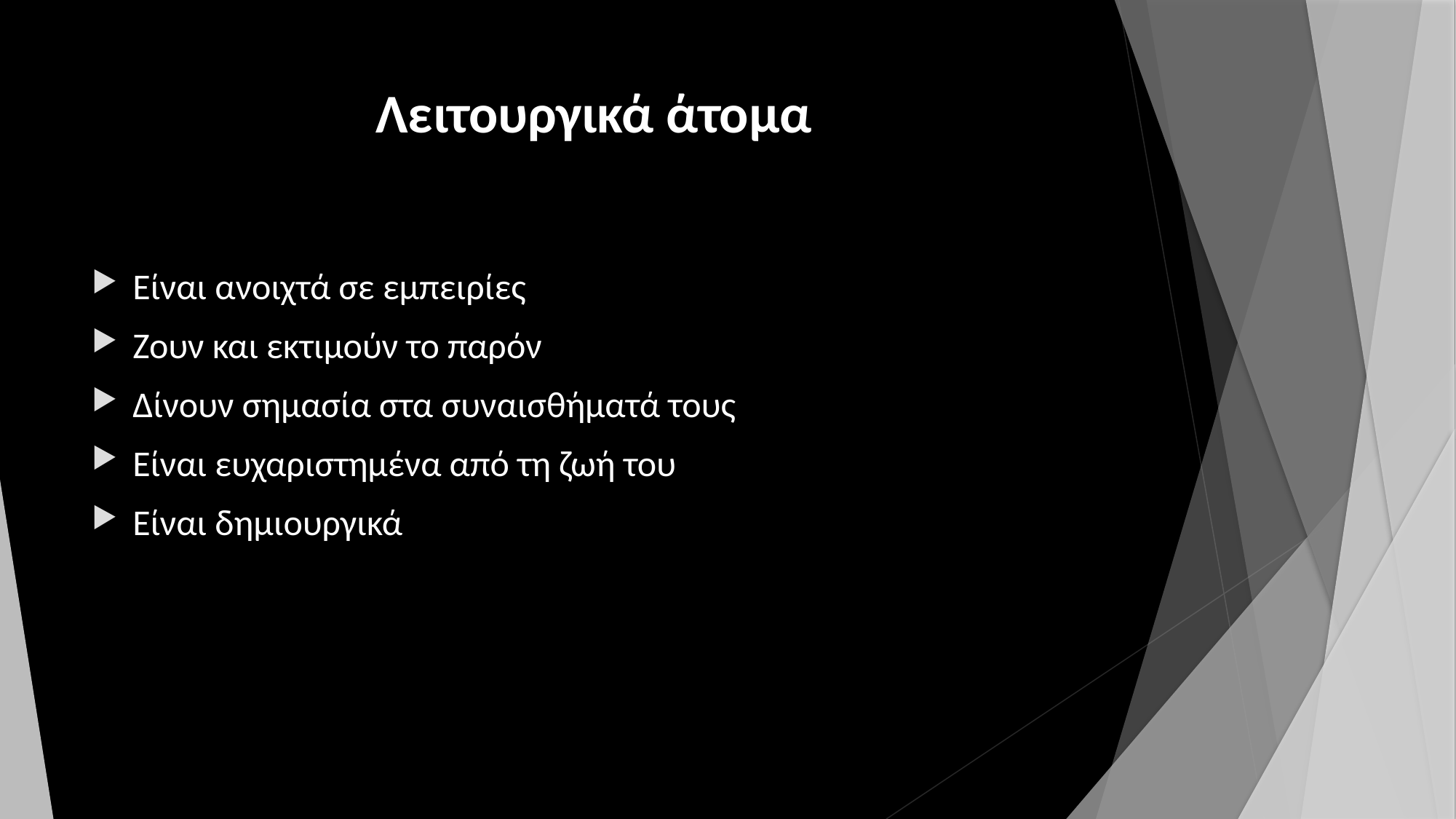

# Λειτουργικά άτομα
Είναι ανοιχτά σε εμπειρίες
Ζουν και εκτιμούν το παρόν
Δίνουν σημασία στα συναισθήματά τους
Είναι ευχαριστημένα από τη ζωή του
Είναι δημιουργικά